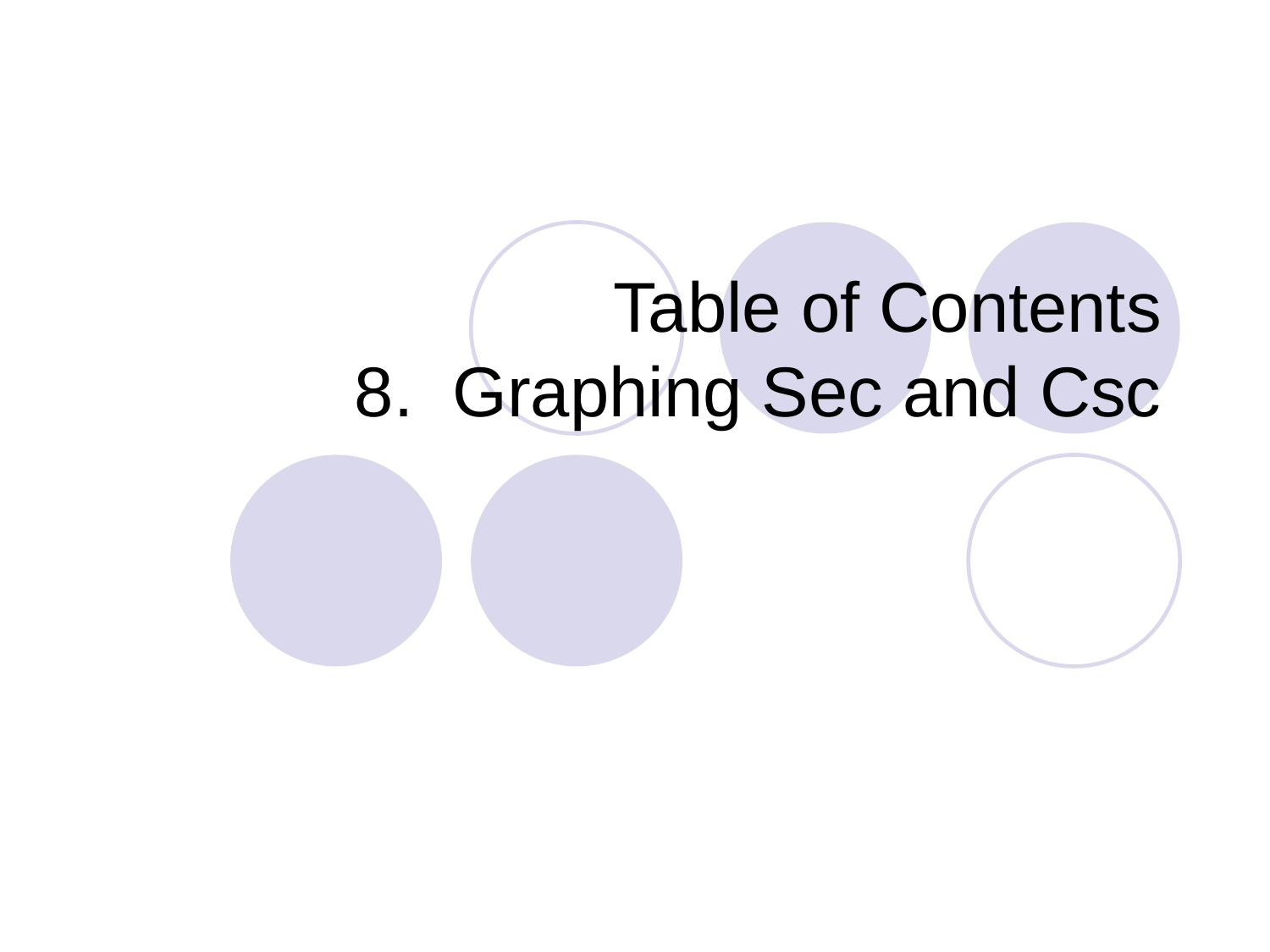

# Table of Contents 8.  Graphing Sec and Csc